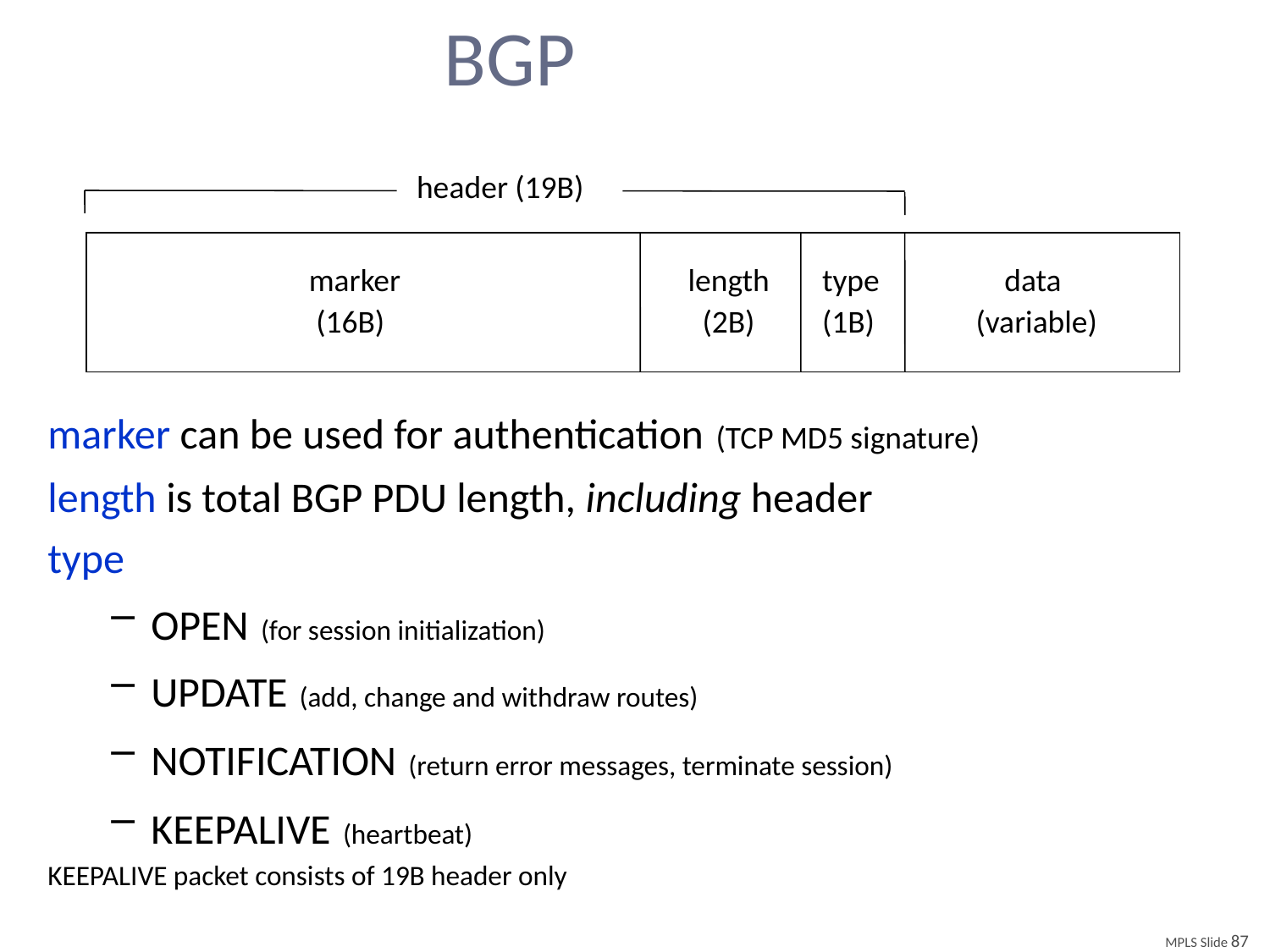

# BGP
 header (19B)

marker
 (16B)
length
  (2B)
type
(1B)
      data
  (variable)
marker can be used for authentication (TCP MD5 signature)
length is total BGP PDU length, including header
type
OPEN (for session initialization)
UPDATE (add, change and withdraw routes)
NOTIFICATION (return error messages, terminate session)
KEEPALIVE (heartbeat)
KEEPALIVE packet consists of 19B header only